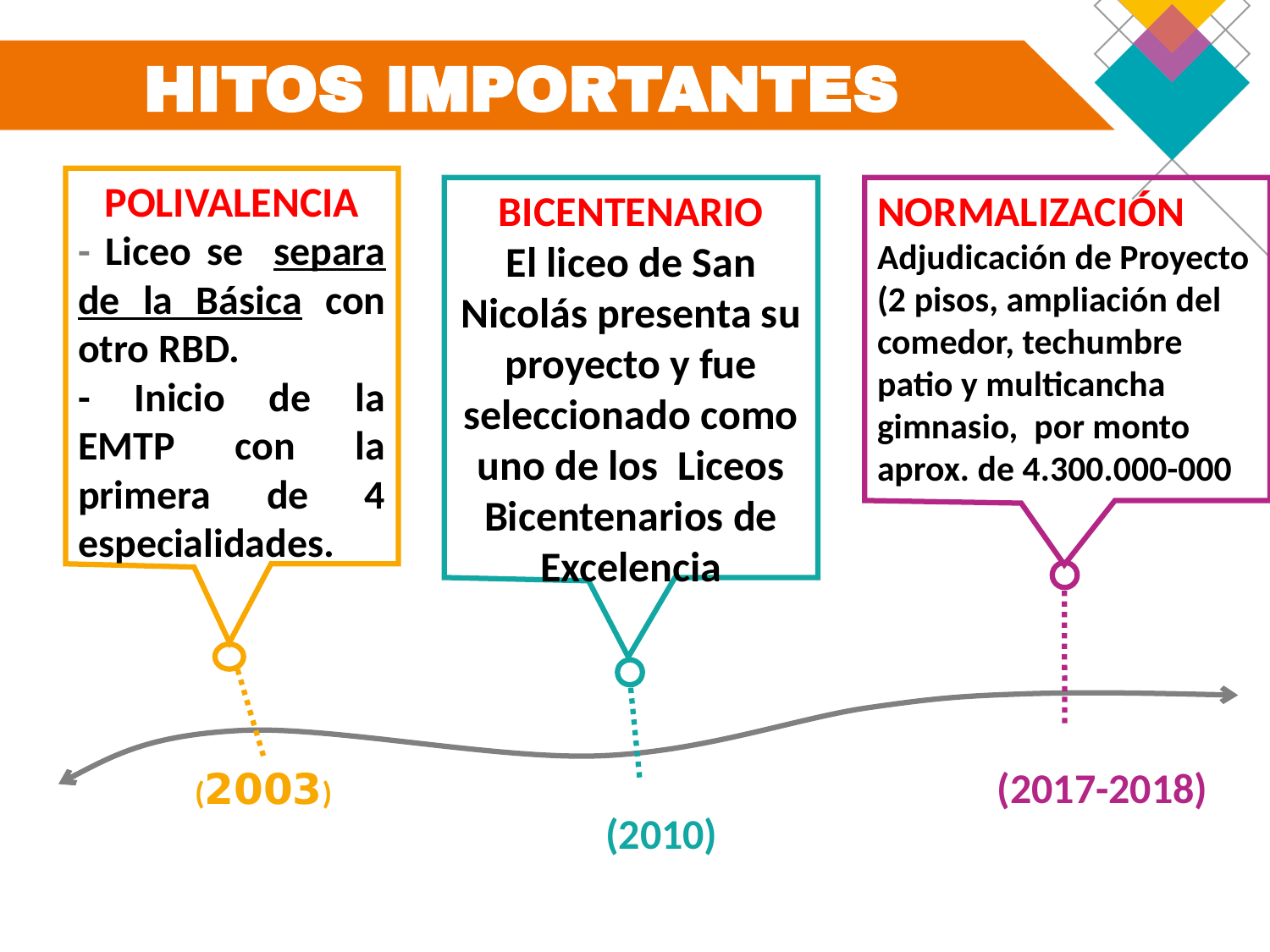

# HITOS IMPORTANTES
POLIVALENCIA
- Liceo se  separa de la Básica con otro RBD.
- Inicio de la EMTP con la primera de 4 especialidades.
NORMALIZACIÓN Adjudicación de Proyecto (2 pisos, ampliación del comedor, techumbre patio y multicancha gimnasio,  por monto aprox. de 4.300.000-000
BICENTENARIO
El liceo de San Nicolás presenta su proyecto y fue seleccionado como uno de los  Liceos Bicentenarios de Excelencia

(2017-2018)
(2003)
(2010)